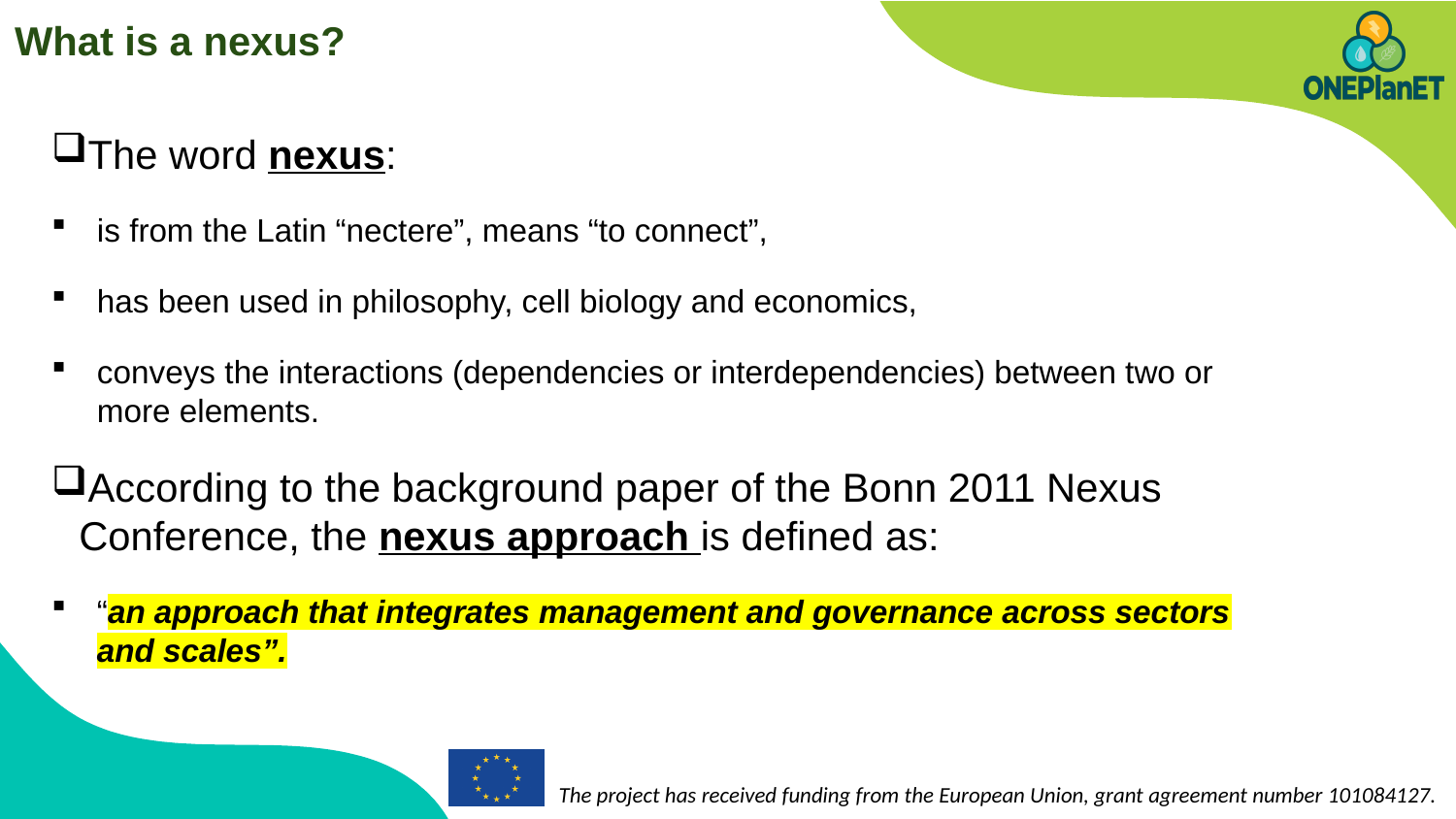

What is a nexus?
The word nexus:
is from the Latin “nectere”, means “to connect”,
has been used in philosophy, cell biology and economics,
conveys the interactions (dependencies or interdependencies) between two or more elements.
According to the background paper of the Bonn 2011 Nexus Conference, the nexus approach is defined as:
“an approach that integrates management and governance across sectors and scales”.